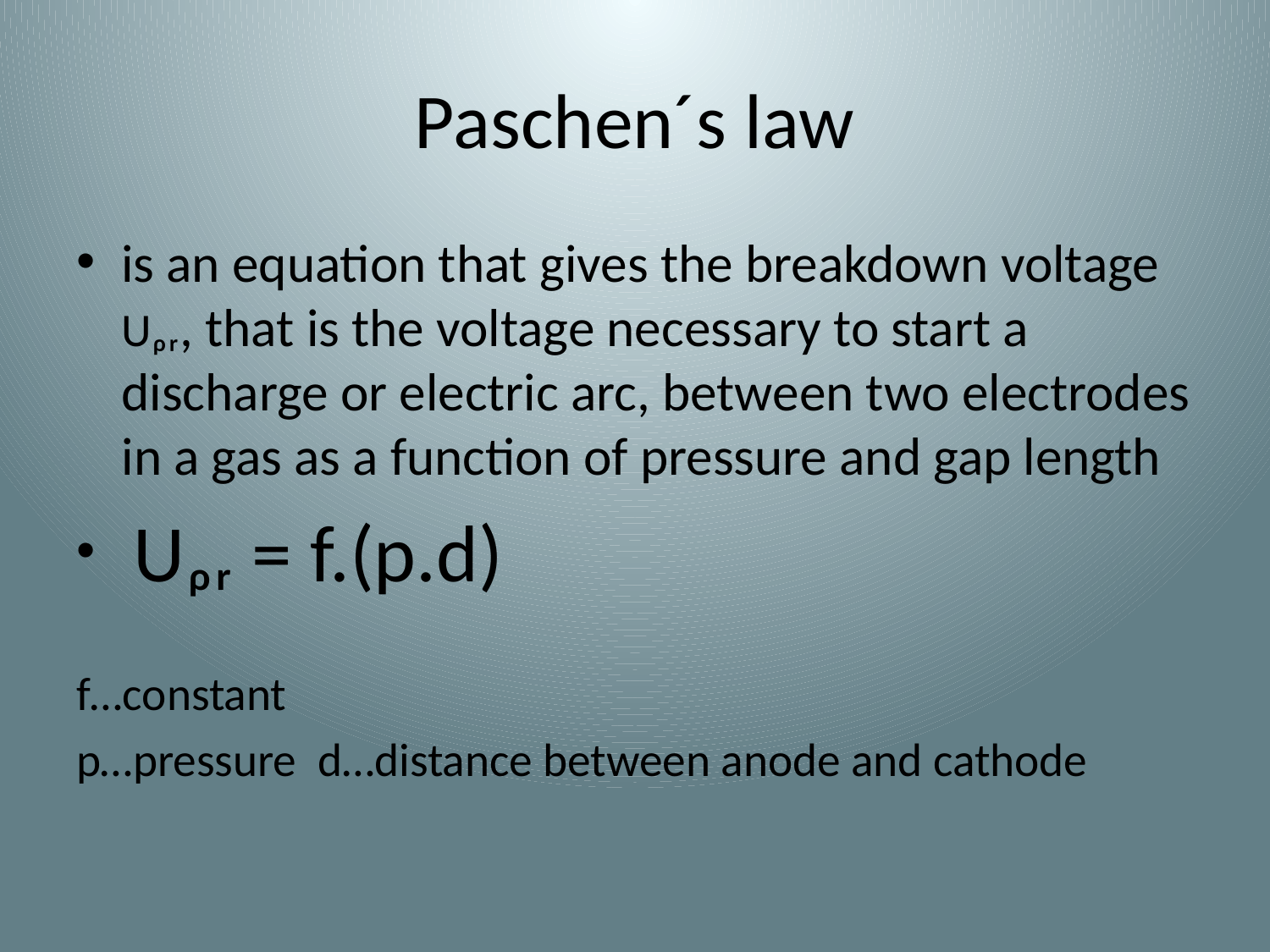

# Paschen´s law
is an equation that gives the breakdown voltage Uᵨᵣ, that is the voltage necessary to start a discharge or electric arc, between two electrodes in a gas as a function of pressure and gap length
 Uᵨᵣ = f.(p.d)

f…constant
p…pressure  d…distance between anode and cathode